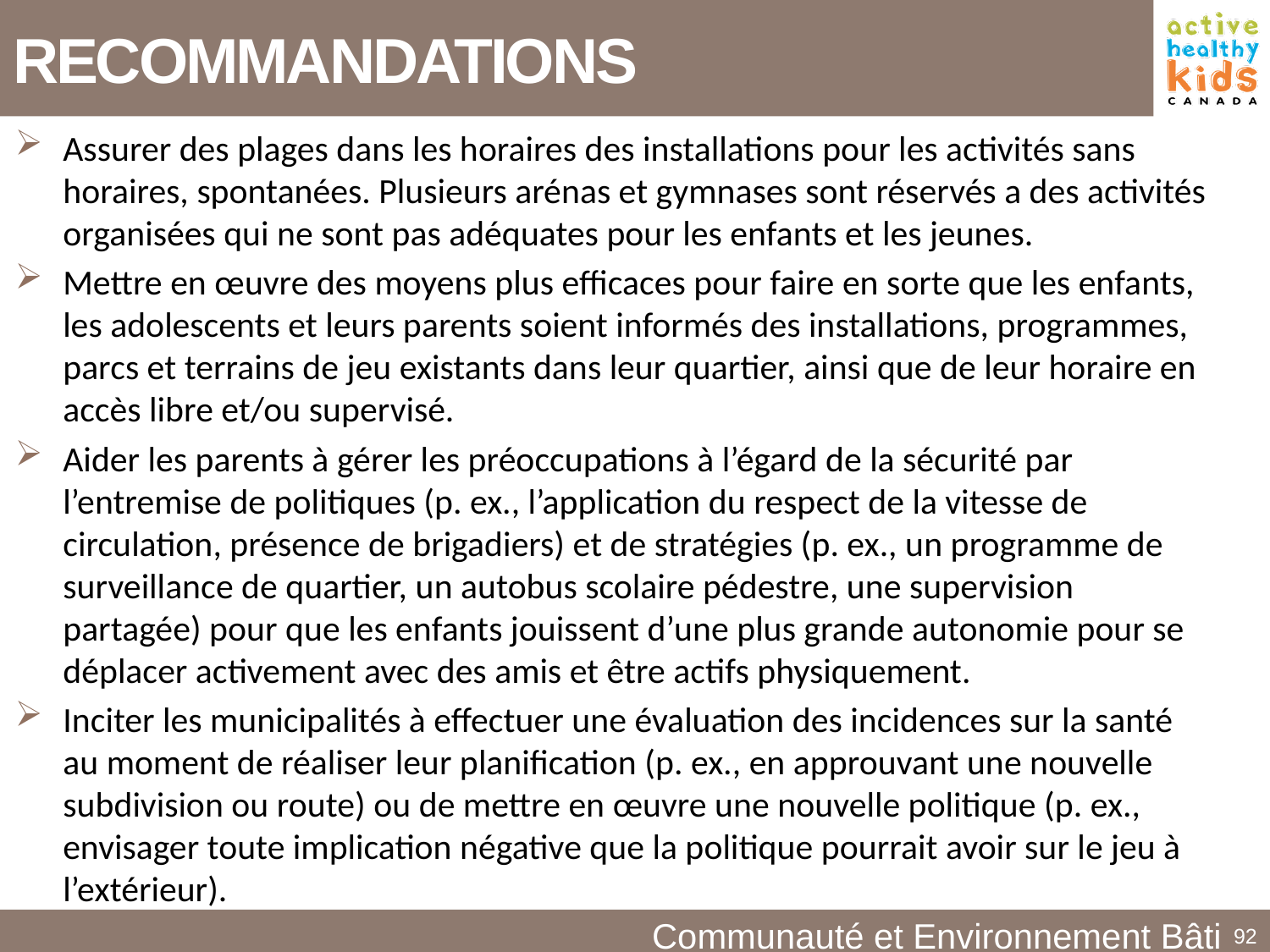

RECOMMANDATIONS
Assurer des plages dans les horaires des installations pour les activités sans horaires, spontanées. Plusieurs arénas et gymnases sont réservés a des activités organisées qui ne sont pas adéquates pour les enfants et les jeunes.
Mettre en œuvre des moyens plus efficaces pour faire en sorte que les enfants, les adolescents et leurs parents soient informés des installations, programmes, parcs et terrains de jeu existants dans leur quartier, ainsi que de leur horaire en accès libre et/ou supervisé.
Aider les parents à gérer les préoccupations à l’égard de la sécurité par l’entremise de politiques (p. ex., l’application du respect de la vitesse de circulation, présence de brigadiers) et de stratégies (p. ex., un programme de surveillance de quartier, un autobus scolaire pédestre, une supervision partagée) pour que les enfants jouissent d’une plus grande autonomie pour se déplacer activement avec des amis et être actifs physiquement.
Inciter les municipalités à effectuer une évaluation des incidences sur la santé au moment de réaliser leur planification (p. ex., en approuvant une nouvelle subdivision ou route) ou de mettre en œuvre une nouvelle politique (p. ex., envisager toute implication négative que la politique pourrait avoir sur le jeu à l’extérieur).
Communauté et Environnement Bâti